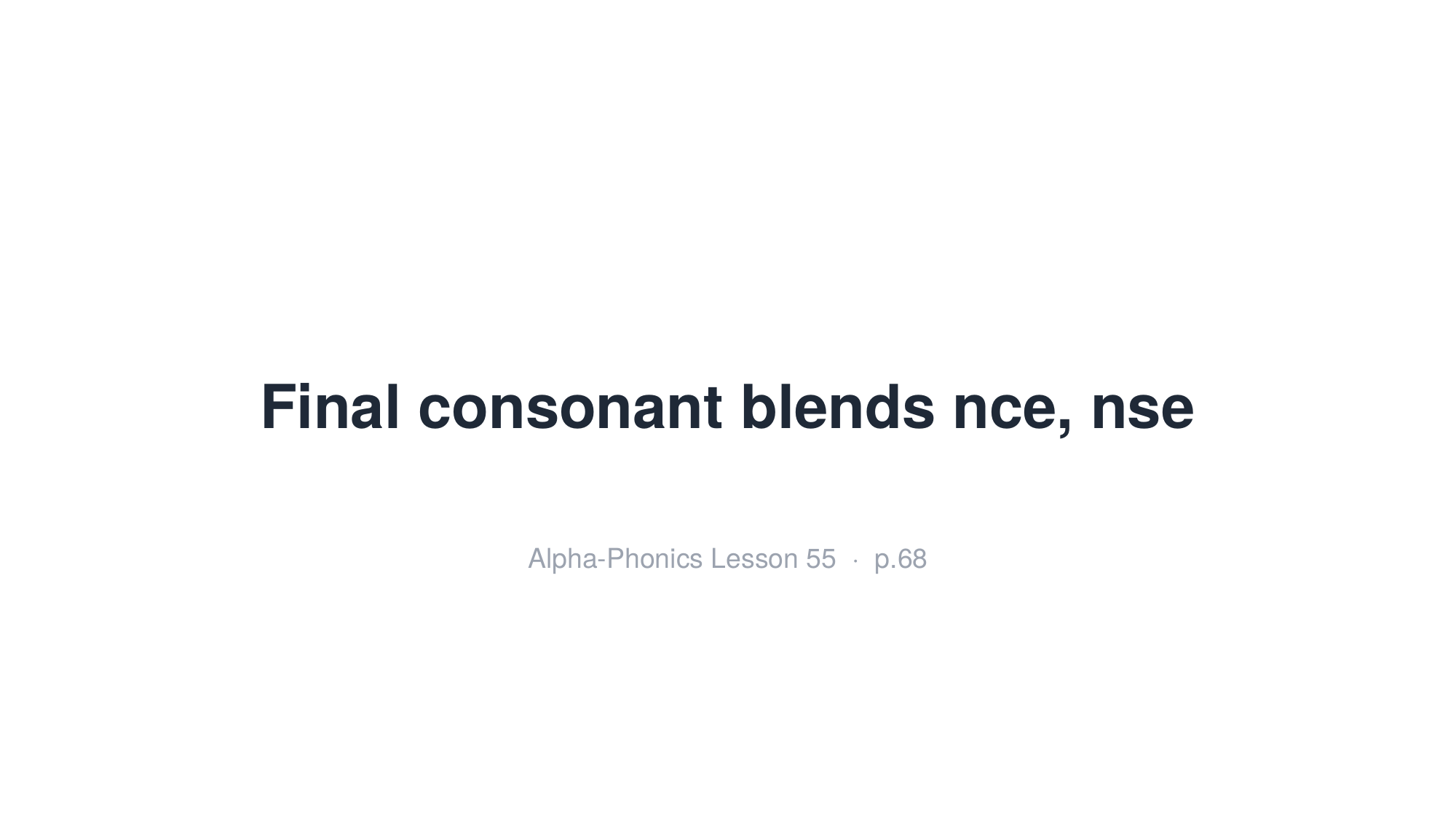

Final consonant blends nce, nse
Alpha-Phonics Lesson 55  ·  p.68